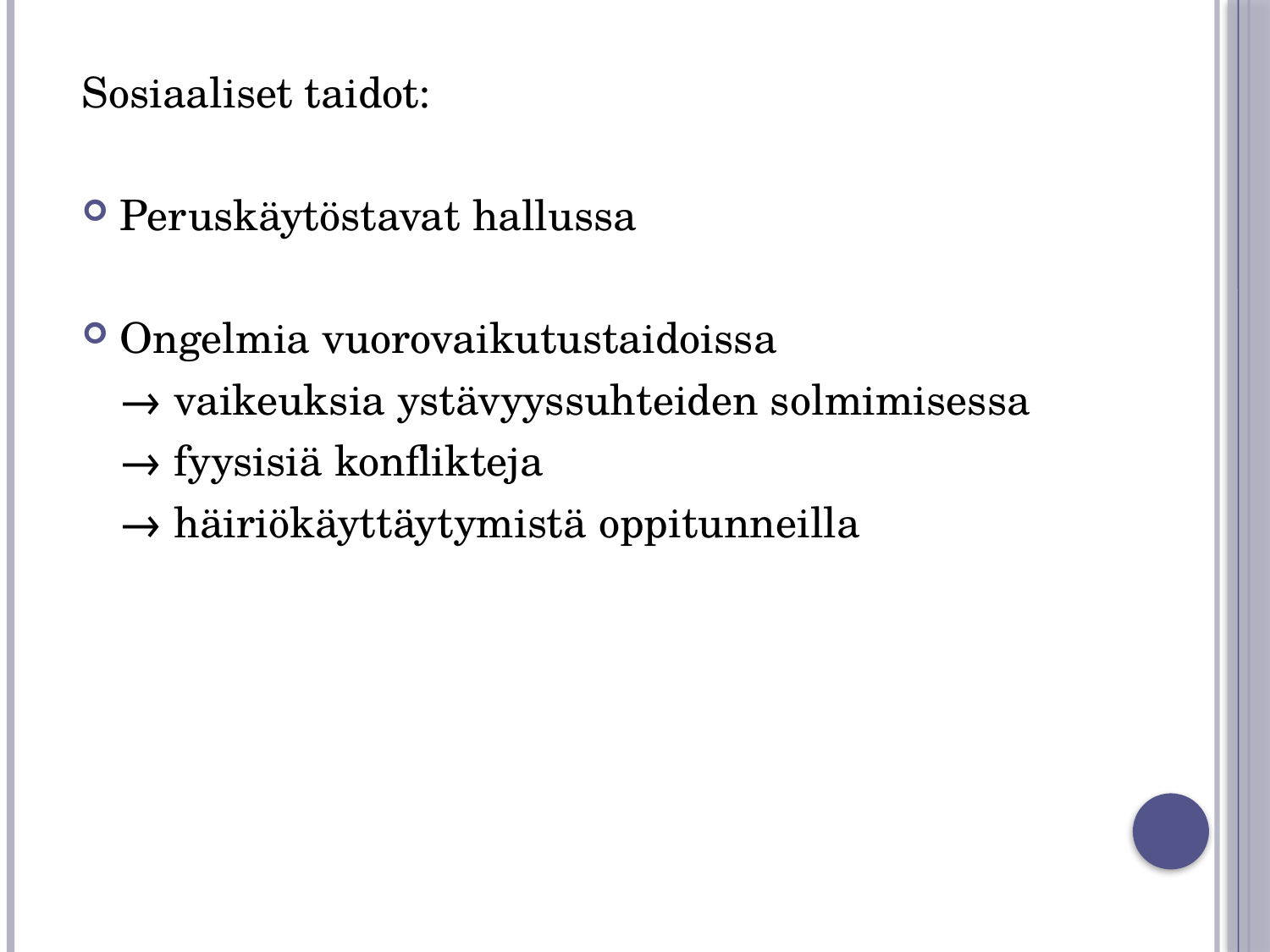

Sosiaaliset taidot:

Peruskäytöstavat hallussa

Ongelmia vuorovaikutustaidoissa
	→ vaikeuksia ystävyyssuhteiden solmimisessa
	→ fyysisiä konflikteja
	→ häiriökäyttäytymistä oppitunneilla